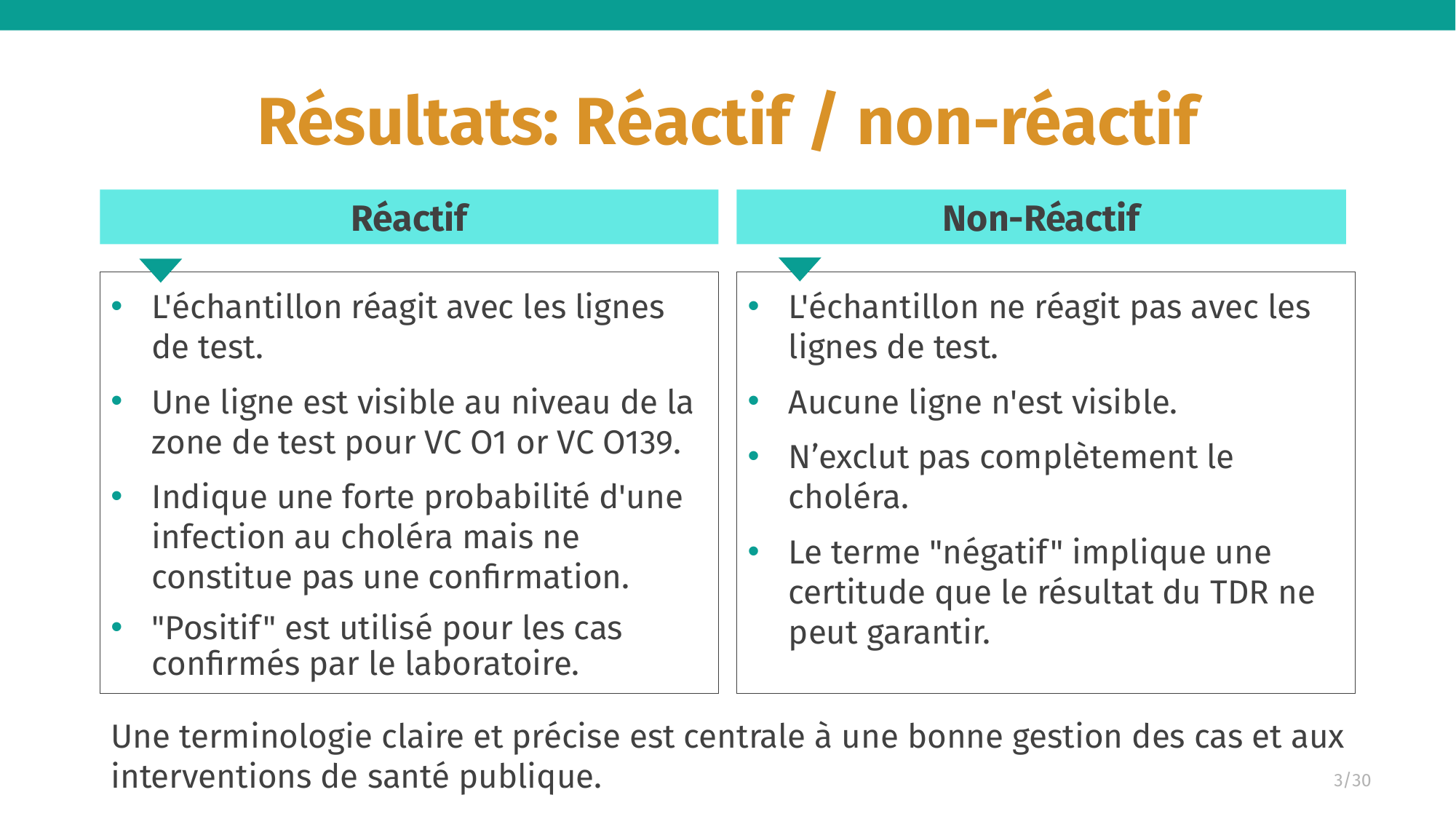

# Résultats: Réactif / non-réactif
Non-Réactif
Réactif

L'échantillon ne réagit pas avec les lignes de test.
Aucune ligne n'est visible.
N’exclut pas complètement le choléra.
Le terme "négatif" implique une certitude que le résultat du TDR ne peut garantir.

L'échantillon réagit avec les lignes de test.
Une ligne est visible au niveau de la zone de test pour VC O1 or VC O139.
Indique une forte probabilité d'une infection au choléra mais ne constitue pas une confirmation.
"Positif" est utilisé pour les cas confirmés par le laboratoire.
Une terminologie claire et précise est centrale à une bonne gestion des cas et aux interventions de santé publique.
3/30